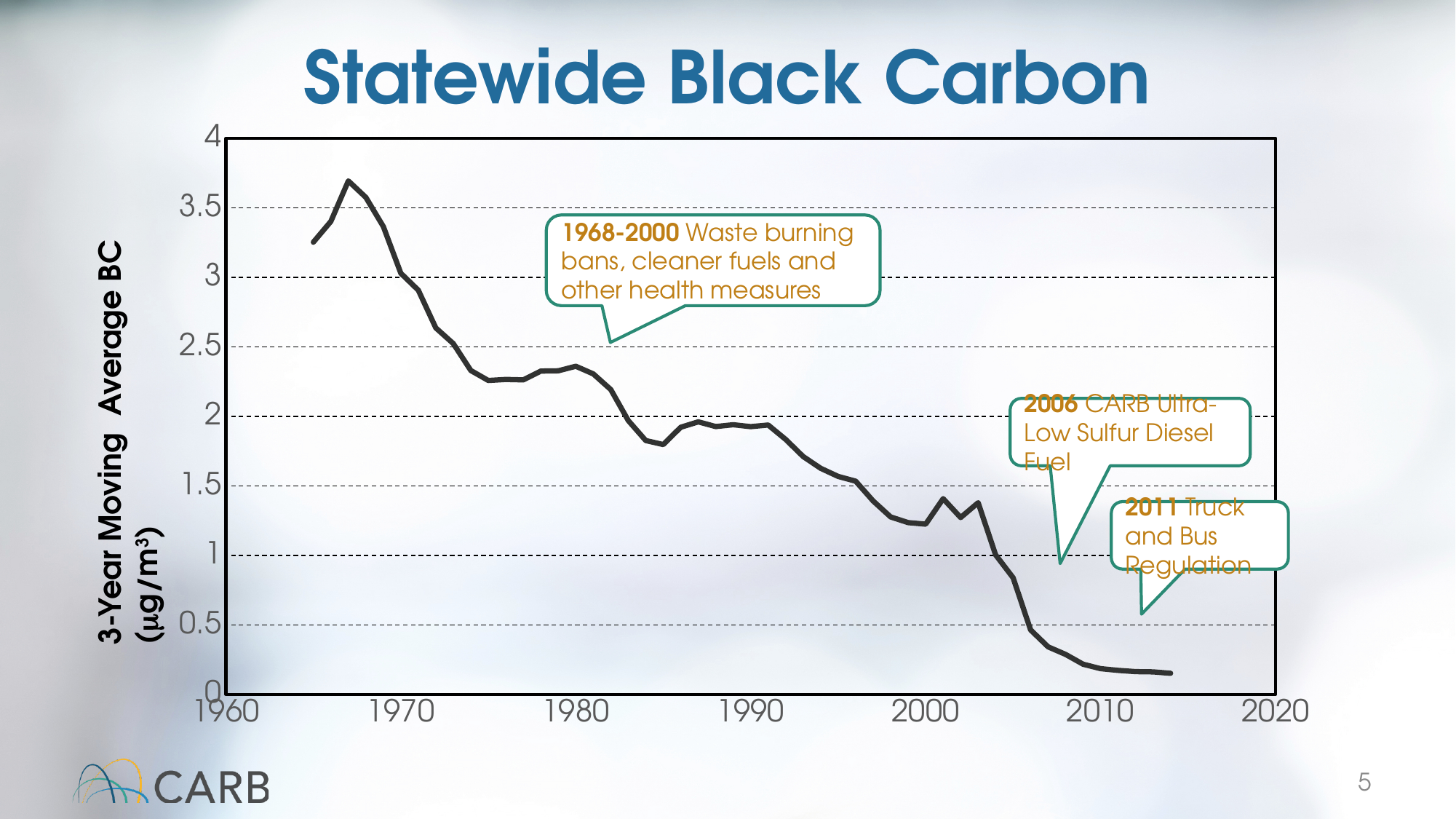

# Statewide Black Carbon

### Chart

| Category | Three year average |
|---|---|
1968-2000 Waste burning bans, cleaner fuels and other health measures
3-Year Moving  Average BC (μg/m3)
2006 CARB Ultra-Low Sulfur Diesel Fuel
2011 Truck and Bus Regulation
5